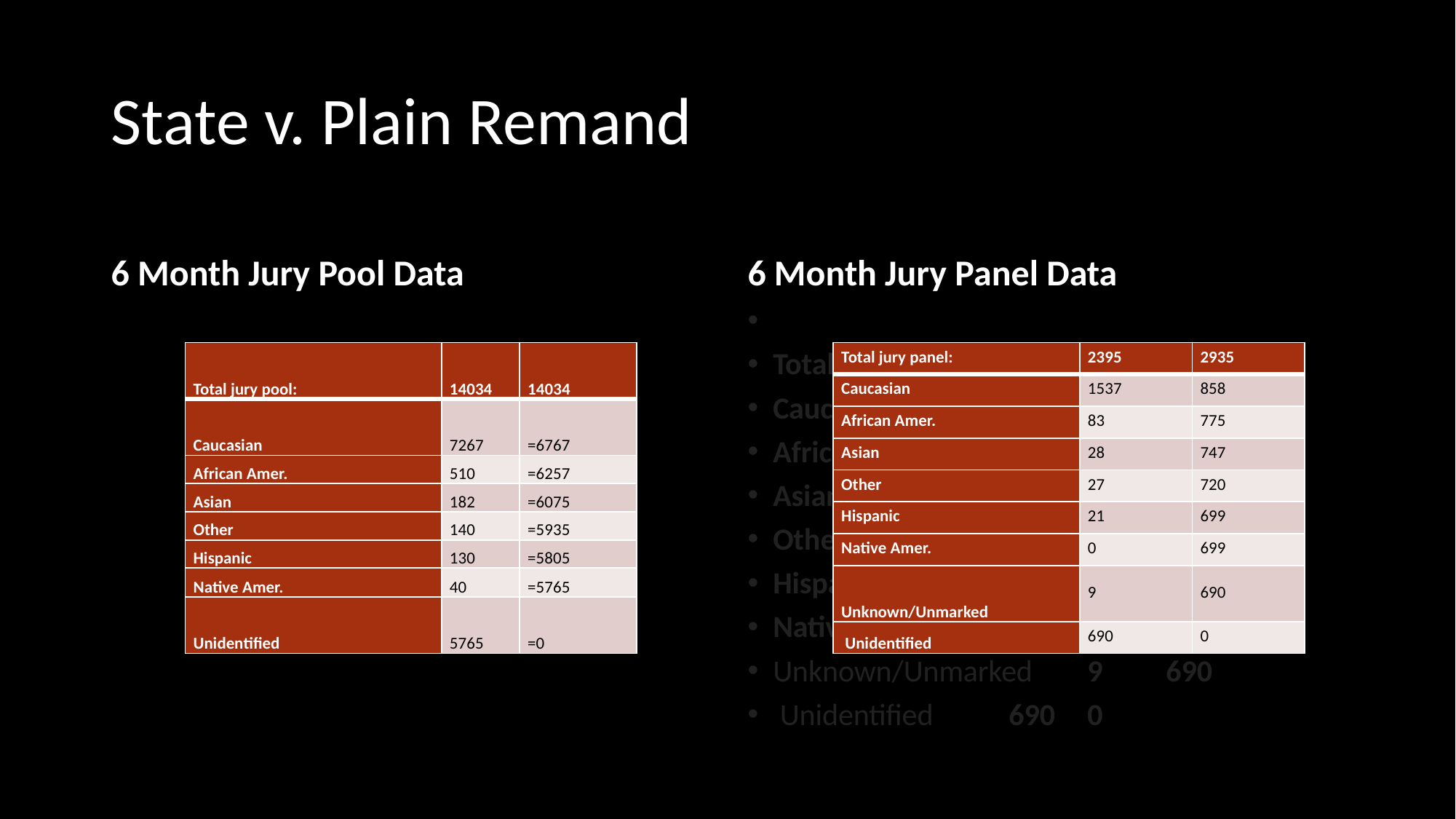

# State v. Plain Remand
6 Month Jury Pool Data
6 Month Jury Panel Data

Total jury panel:	2395	2935
Caucasian	1537	858
African Amer.	83	775
Asian	28	747
Other	27	720
Hispanic	21	699
Native Amer.	0	699
Unknown/Unmarked	9	690
 Unidentified	690	0

| Total jury pool: | 14034 | 14034 |
| --- | --- | --- |
| Caucasian | 7267 | =6767 |
| African Amer. | 510 | =6257 |
| Asian | 182 | =6075 |
| Other | 140 | =5935 |
| Hispanic | 130 | =5805 |
| Native Amer. | 40 | =5765 |
| Unidentified | 5765 | =0 |
| Total jury panel: | 2395 | 2935 |
| --- | --- | --- |
| Caucasian | 1537 | 858 |
| African Amer. | 83 | 775 |
| Asian | 28 | 747 |
| Other | 27 | 720 |
| Hispanic | 21 | 699 |
| Native Amer. | 0 | 699 |
| Unknown/Unmarked | 9 | 690 |
| Unidentified | 690 | 0 |